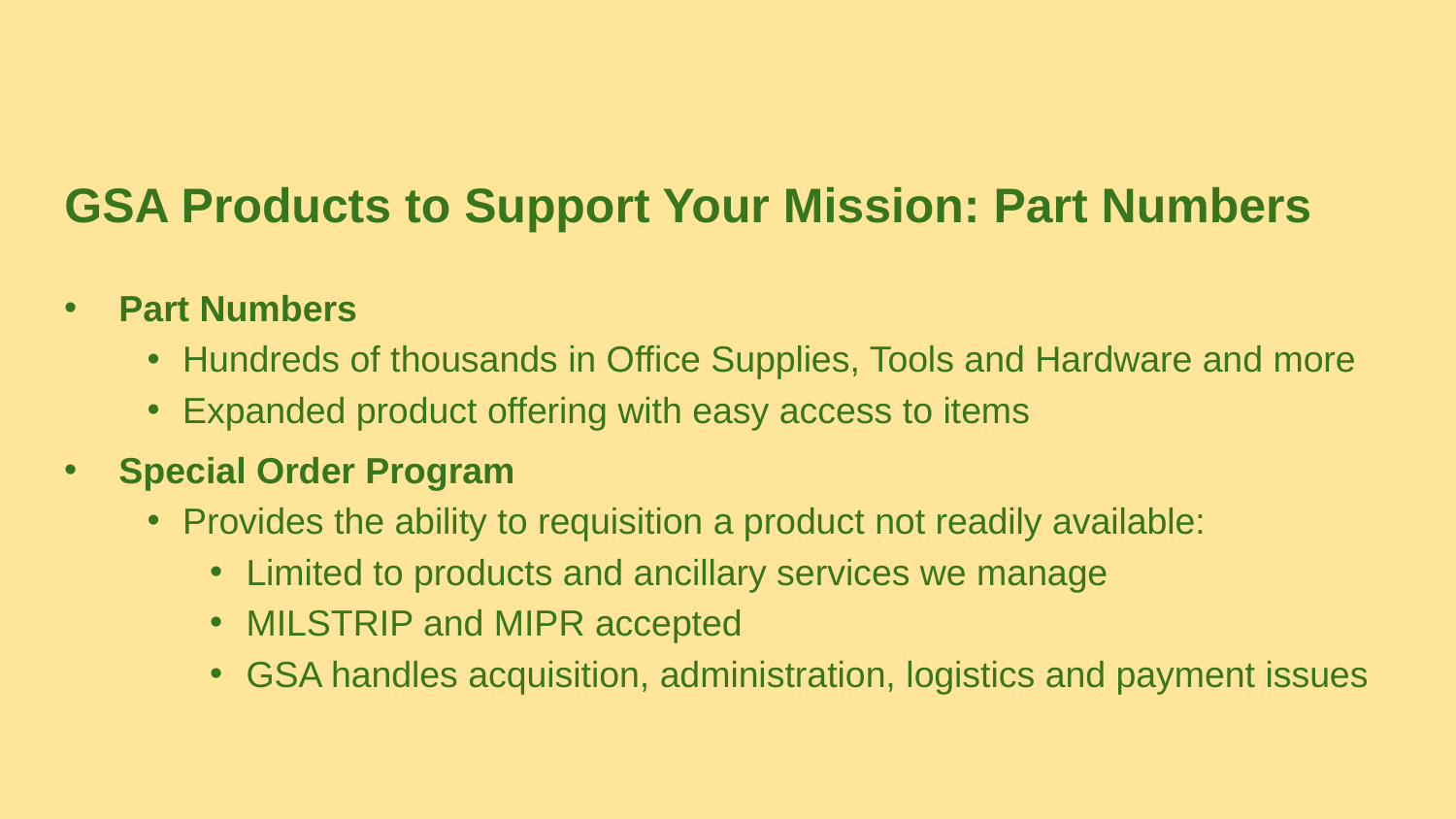

# GSA Products to Support Your Mission: Part Numbers
Part Numbers
Hundreds of thousands in Office Supplies, Tools and Hardware and more
Expanded product offering with easy access to items
Special Order Program
Provides the ability to requisition a product not readily available:
Limited to products and ancillary services we manage
MILSTRIP and MIPR accepted
GSA handles acquisition, administration, logistics and payment issues